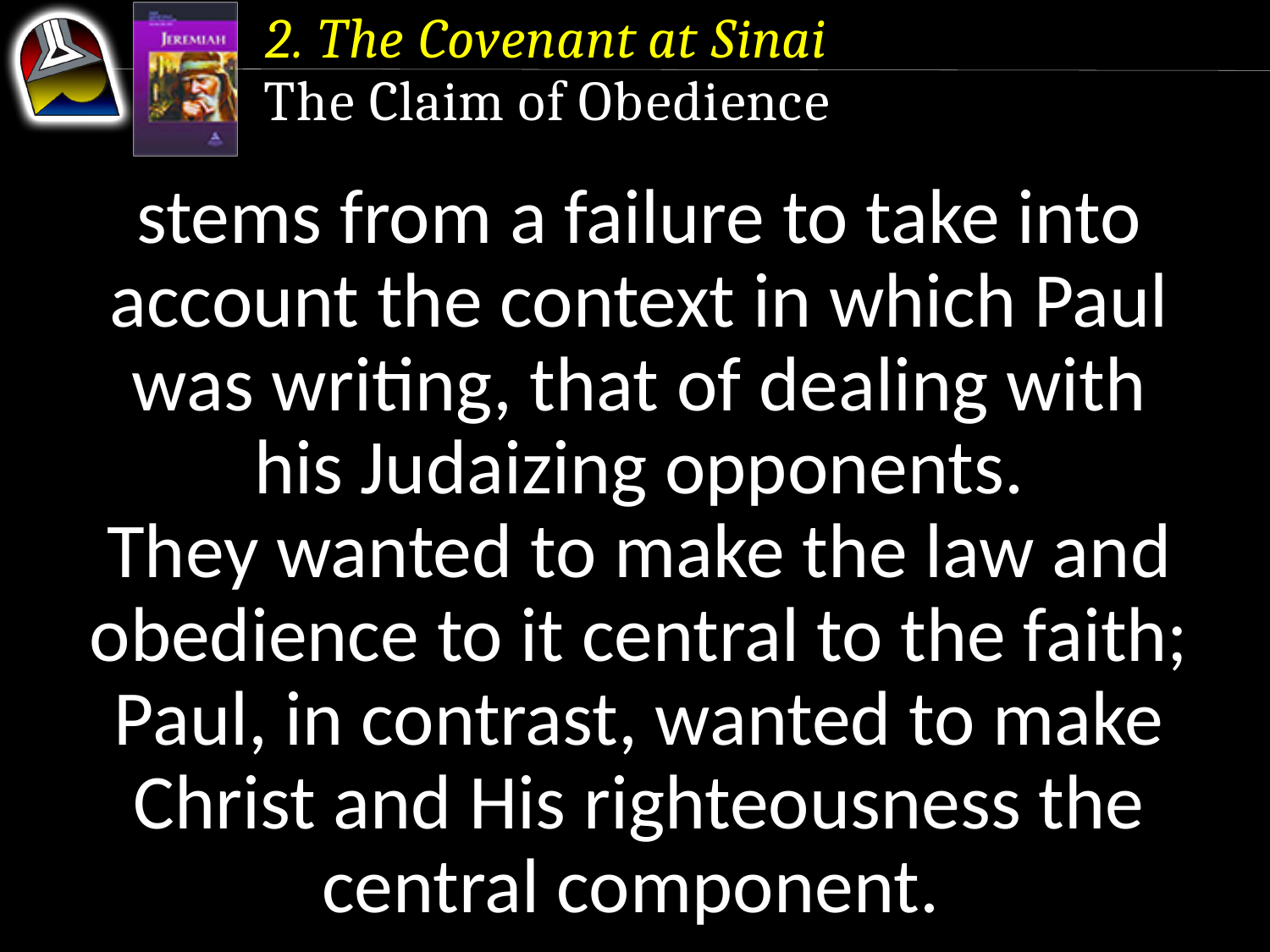

2. The Covenant at Sinai
The Claim of Obedience
stems from a failure to take into account the context in which Paul
was writing, that of dealing with
his Judaizing opponents.
They wanted to make the law and obedience to it central to the faith;
Paul, in contrast, wanted to make Christ and His righteousness the central component.